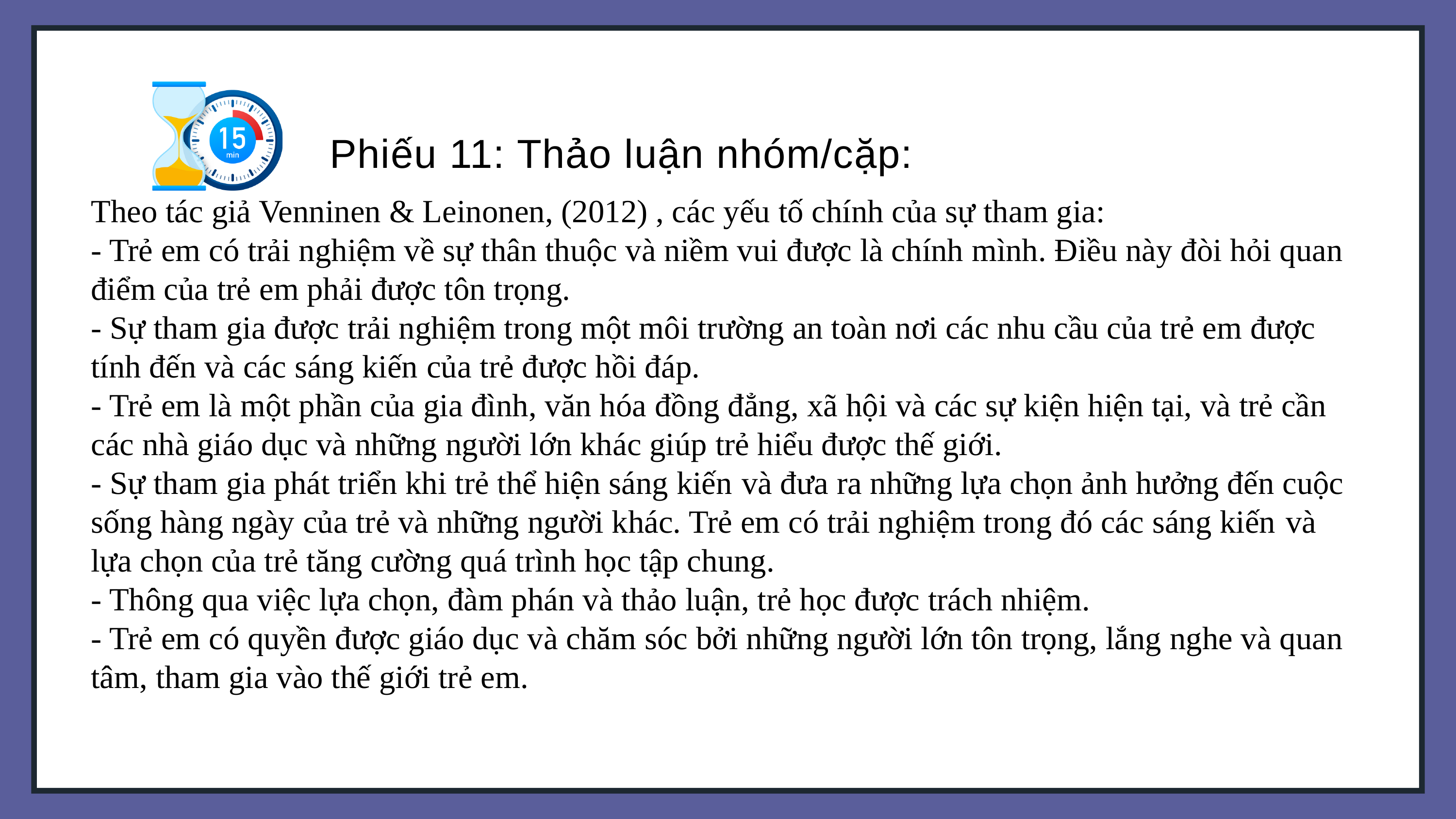

Phiếu 11: Thảo luận nhóm/cặp:
Theo tác giả Venninen & Leinonen, (2012) , các yếu tố chính của sự tham gia:
- Trẻ em có trải nghiệm về sự thân thuộc và niềm vui được là chính mình. Điều này đòi hỏi quan điểm của trẻ em phải được tôn trọng.
- Sự tham gia được trải nghiệm trong một môi trường an toàn nơi các nhu cầu của trẻ em được tính đến và các sáng kiến ​​của trẻ được hồi đáp.
- Trẻ em là một phần của gia đình, văn hóa đồng đẳng, xã hội và các sự kiện hiện tại, và trẻ cần các nhà giáo dục và những người lớn khác giúp trẻ hiểu được thế giới.
- Sự tham gia phát triển khi trẻ thể hiện sáng kiến ​​và đưa ra những lựa chọn ảnh hưởng đến cuộc sống hàng ngày của trẻ và những người khác. Trẻ em có trải nghiệm trong đó các sáng kiến ​​và lựa chọn của trẻ tăng cường quá trình học tập chung.
- Thông qua việc lựa chọn, đàm phán và thảo luận, trẻ học được trách nhiệm.
- Trẻ em có quyền được giáo dục và chăm sóc bởi những người lớn tôn trọng, lắng nghe và quan tâm, tham gia vào thế giới trẻ em.